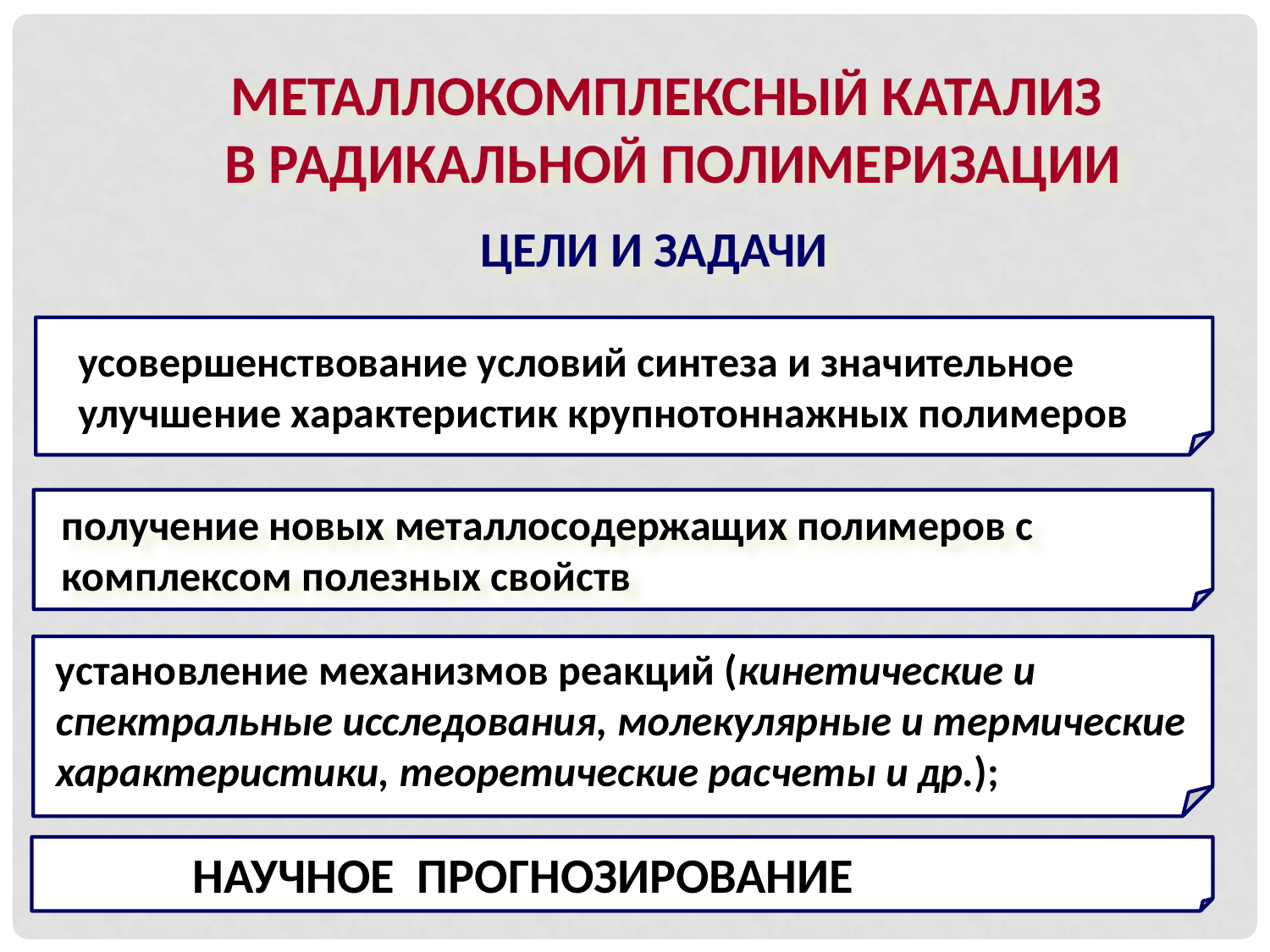

МЕТАЛЛОКОМПЛЕКСНЫЙ КАТАЛИЗ
В РАДИКАЛЬНОЙ ПОЛИМЕРИЗАЦИИ
ЦЕЛИ И ЗАДАЧИ

усовершенствование условий синтеза и значительное улучшение характеристик крупнотоннажных полимеров

получение новых металлосодержащих полимеров с комплексом полезных свойств
установление механизмов реакций (кинетические и спектральные исследования, молекулярные и термические характеристики, теоретические расчеты и др.);

НАУЧНОЕ  ПРОГНОЗИРОВАНИЕ